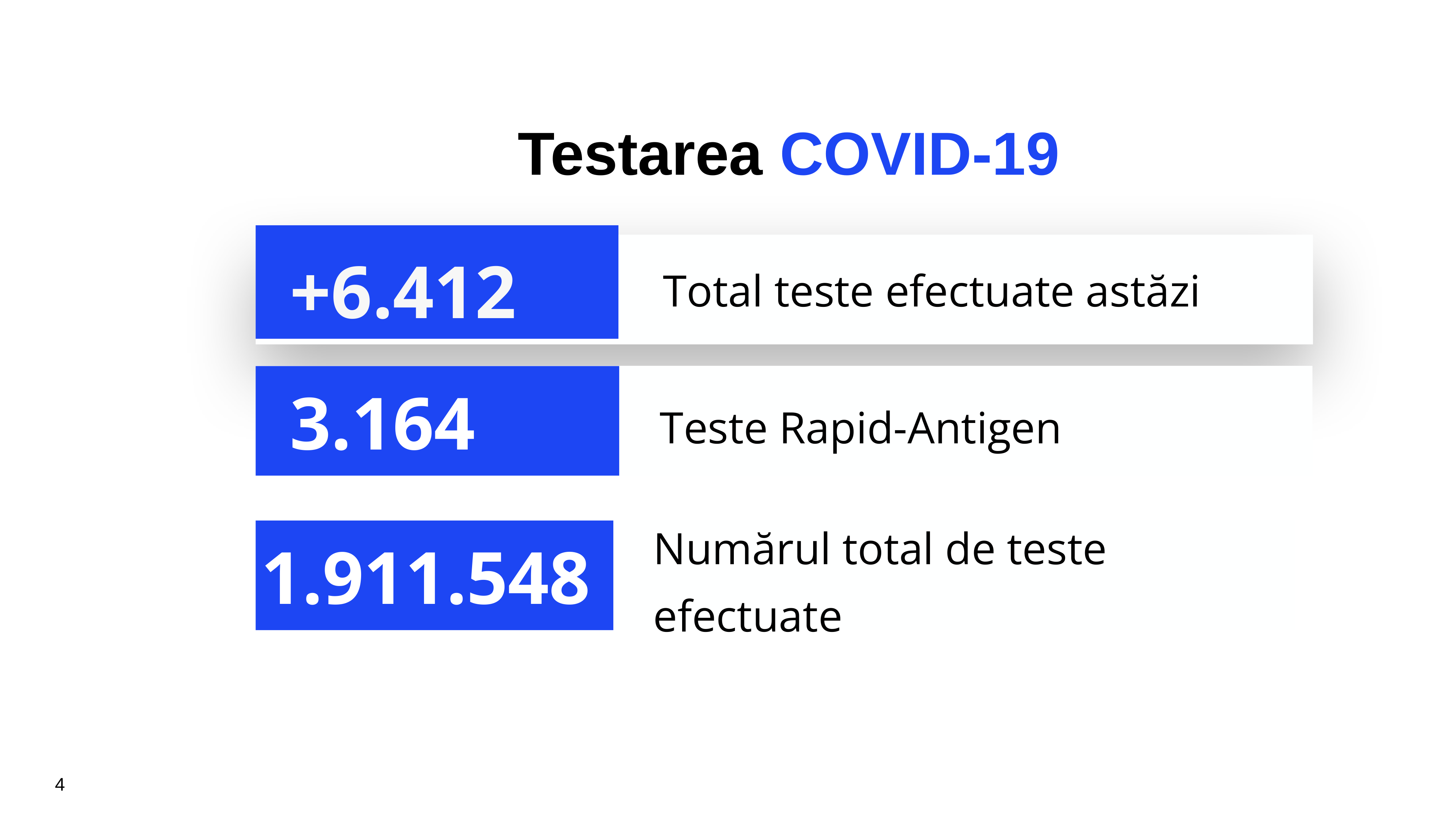

# Testarea COVID-19

+6.412

Total teste efectuate astăzi

Teste Rapid-Antigen

3.164

Numărul total de teste efectuate

1.911.548
4